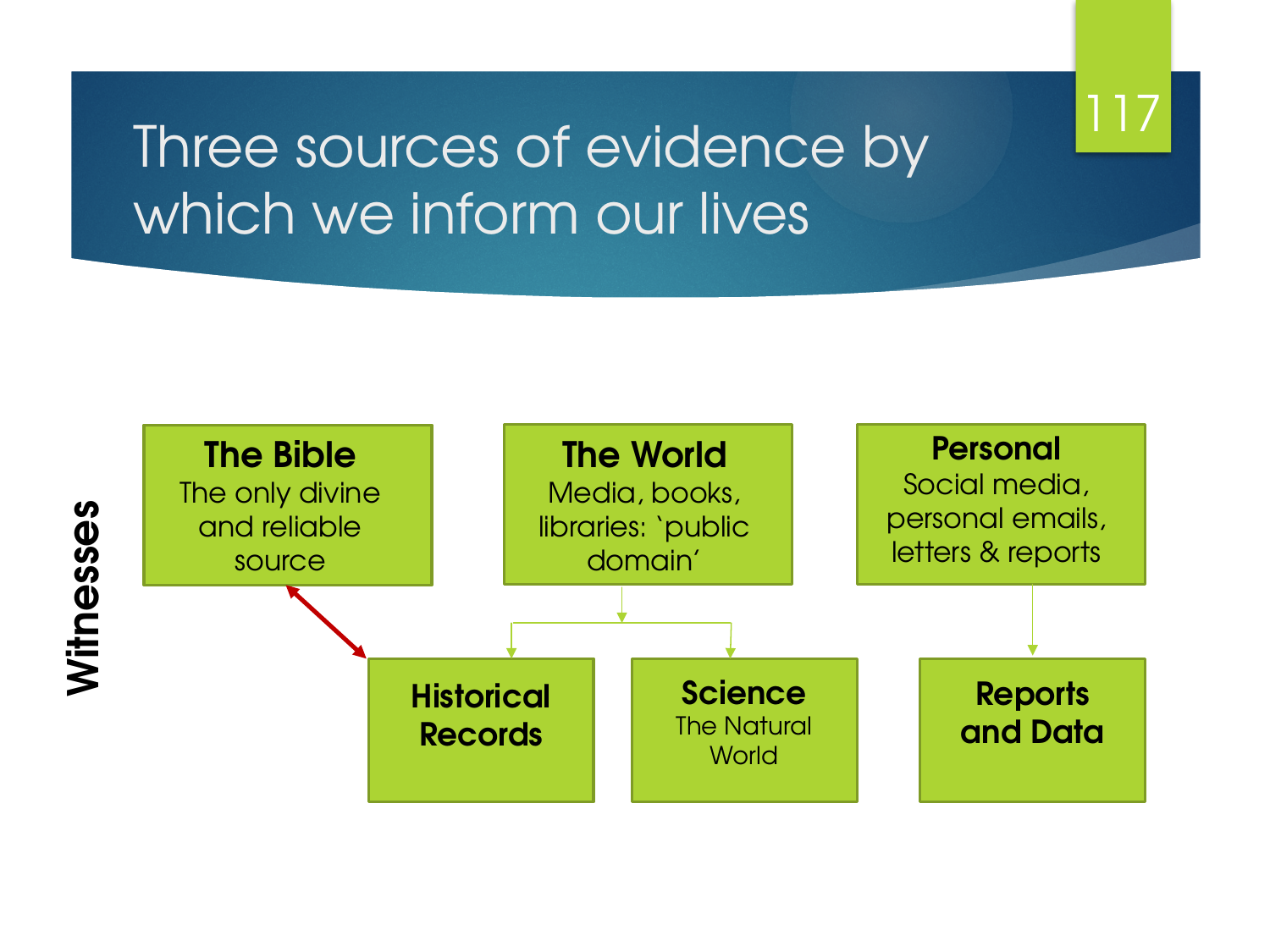

117
# Three sources of evidence by which we inform our lives
Personal
Social media, personal emails, letters & reports

The Bible
The only divine and reliable source
The World
Media, books, libraries: ‘public domain’
Witnesses

Science
The Natural World
Reports and Data
Historical Records